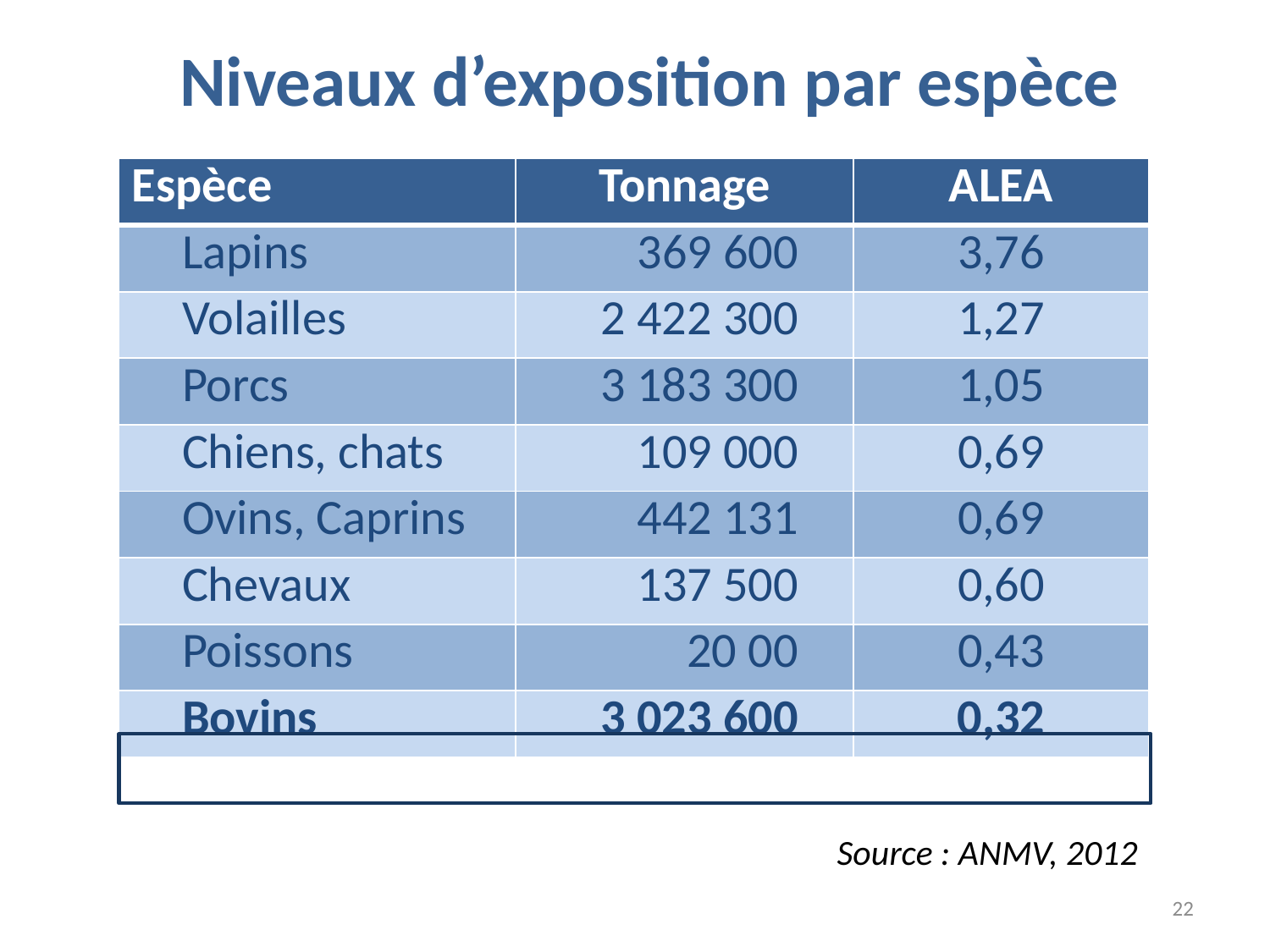

# Niveaux d’exposition par espèce
| Espèce | Tonnage | ALEA |
| --- | --- | --- |
| Lapins | 369 600 | 3,76 |
| Volailles | 2 422 300 | 1,27 |
| Porcs | 3 183 300 | 1,05 |
| Chiens, chats | 109 000 | 0,69 |
| Ovins, Caprins | 442 131 | 0,69 |
| Chevaux | 137 500 | 0,60 |
| Poissons | 20 00 | 0,43 |
| Bovins | 3 023 600 | 0,32 |

Source : ANMV, 2012
22